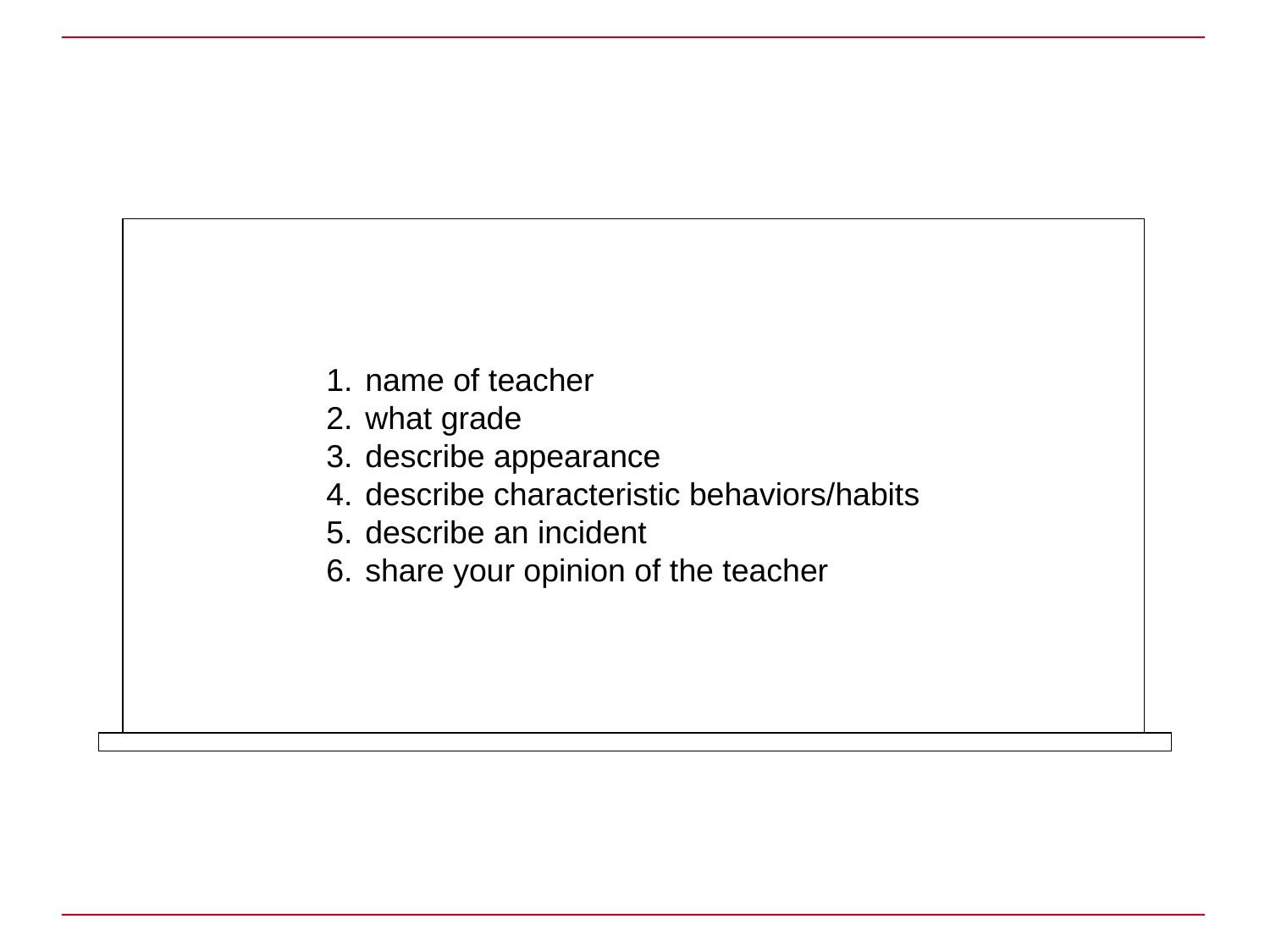

name of teacher
what grade
describe appearance
describe characteristic behaviors/habits
describe an incident
share your opinion of the teacher